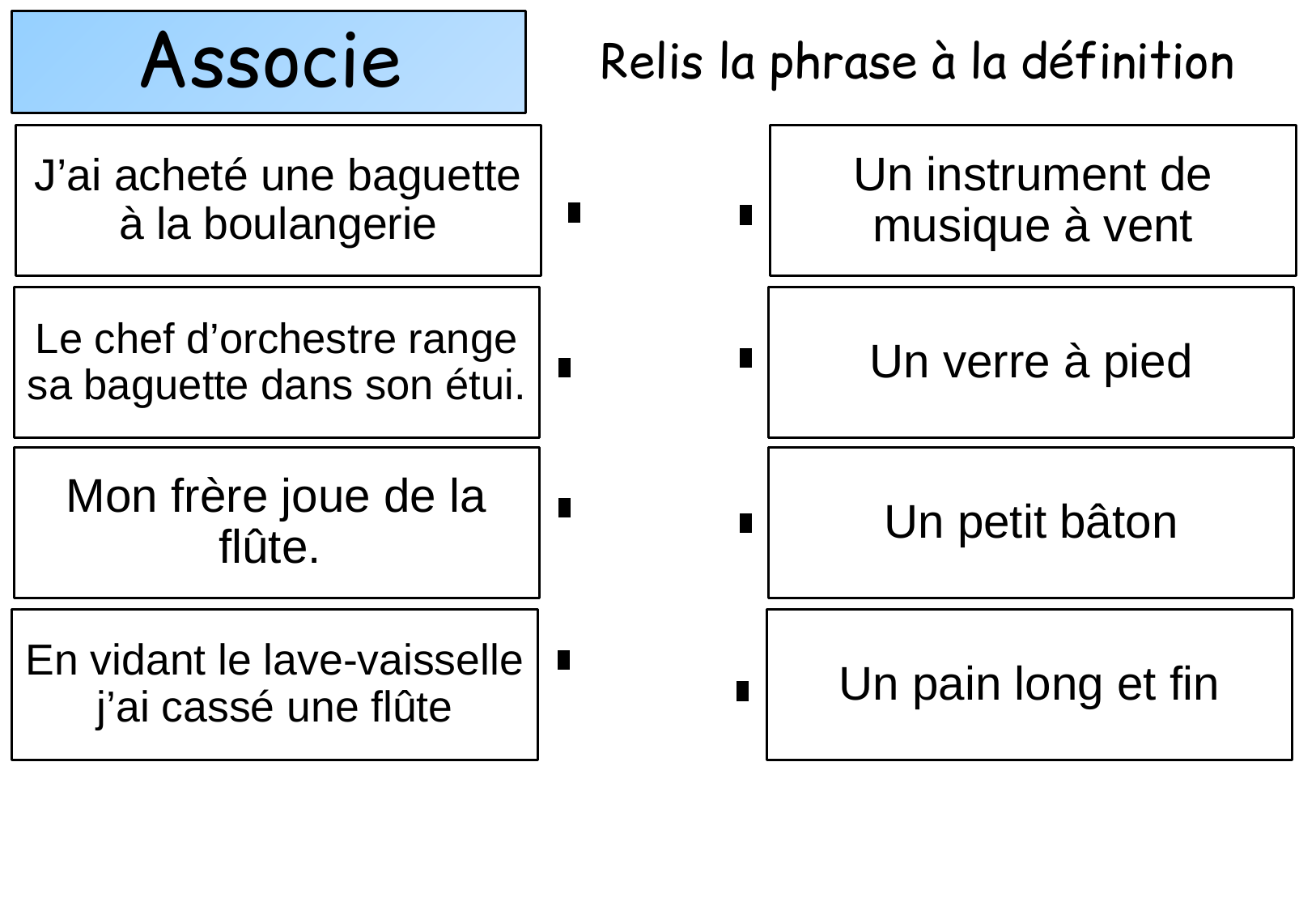

# Associe
Relis la phrase à la définition
J’ai acheté une baguette à la boulangerie
Un instrument de musique à vent

Le chef d’orchestre range sa baguette dans son étui.
Un verre à pied

Mon frère joue de la flûte.
Un petit bâton

En vidant le lave-vaisselle j’ai cassé une flûte
Un pain long et fin